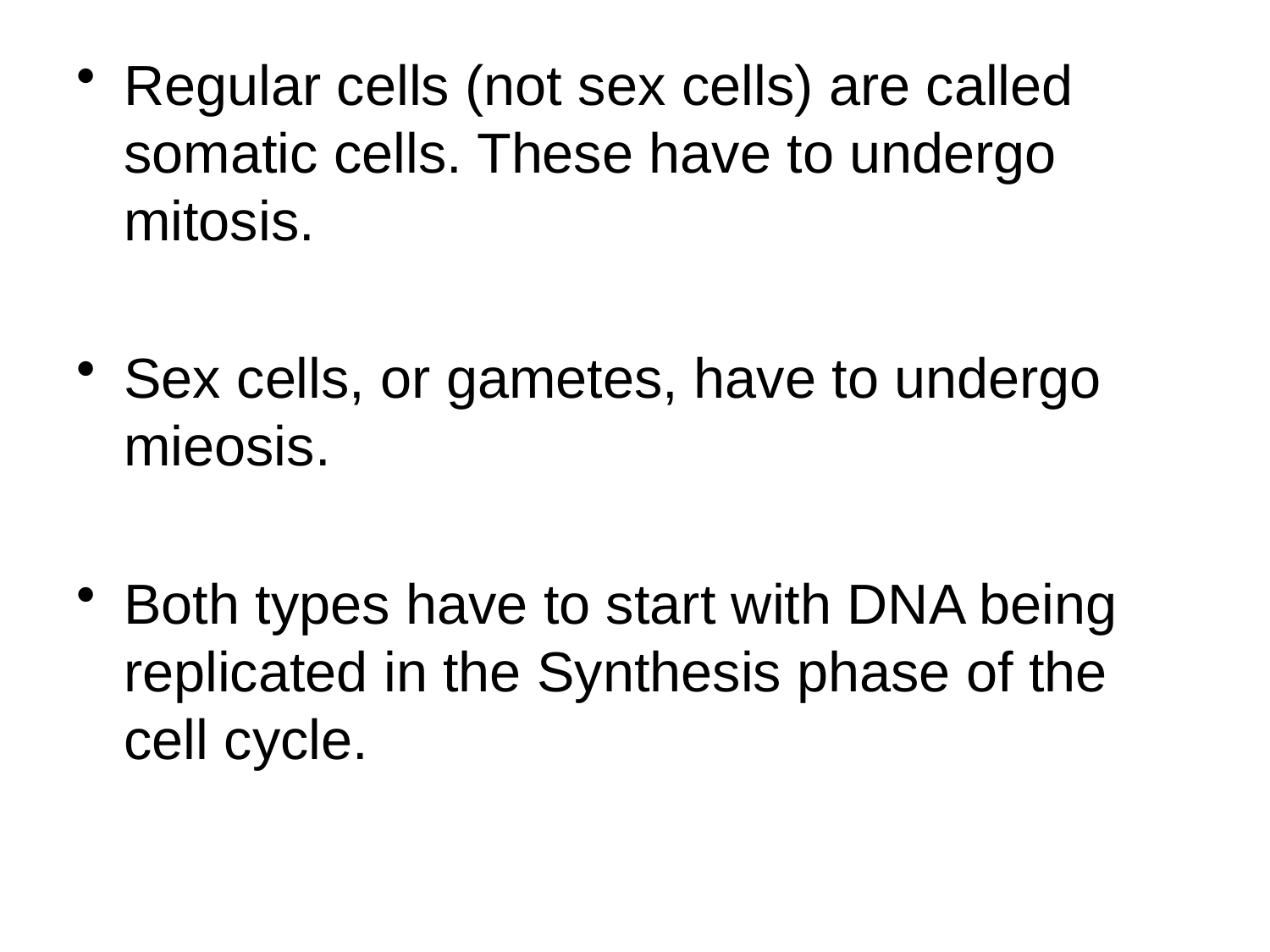

Regular cells (not sex cells) are called somatic cells. These have to undergo mitosis.

Sex cells, or gametes, have to undergo mieosis.

Both types have to start with DNA being replicated in the Synthesis phase of the cell cycle.